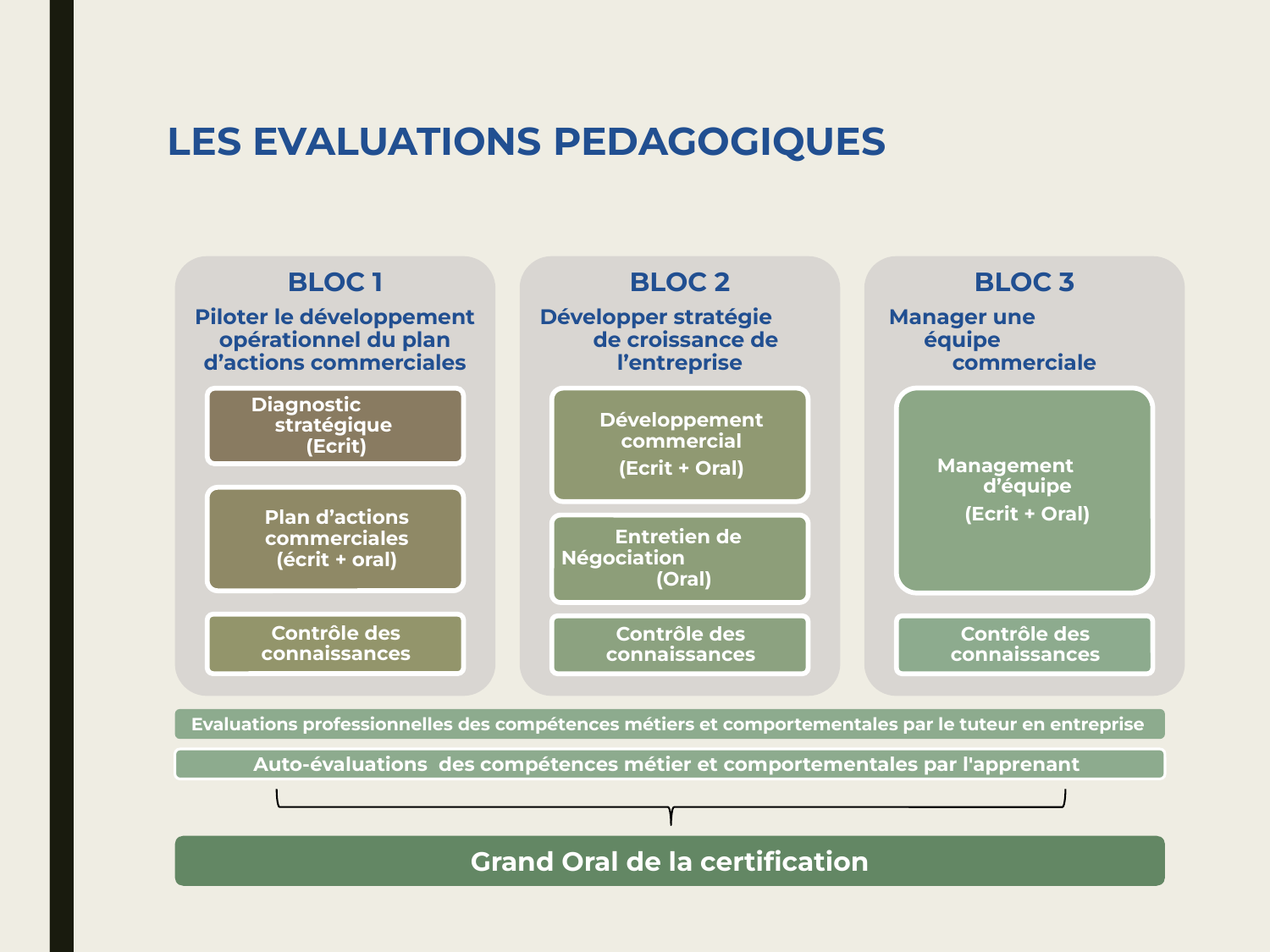

# LES EVALUATIONS PEDAGOGIQUES
BLOC 1
Piloter le développement opérationnel du plan d’actions commerciales
Diagnostic            stratégique
(Ecrit)
Plan d’actions commerciales
(écrit + oral)
Contrôle des connaissances
BLOC 2
Développer stratégie           de croissance de l’entreprise
Développement commercial
(Ecrit + Oral)
Entretien de  Négociation                       (Oral)
Contrôle des connaissances
BLOC 3
Manager une                      équipe                      commerciale
Management         d’équipe
(Ecrit + Oral)
Contrôle des connaissances

Evaluations professionnelles des compétences métiers et comportementales par le tuteur en entreprise
Auto-évaluations  des compétences métier et comportementales par l'apprenant
Grand Oral de la certification